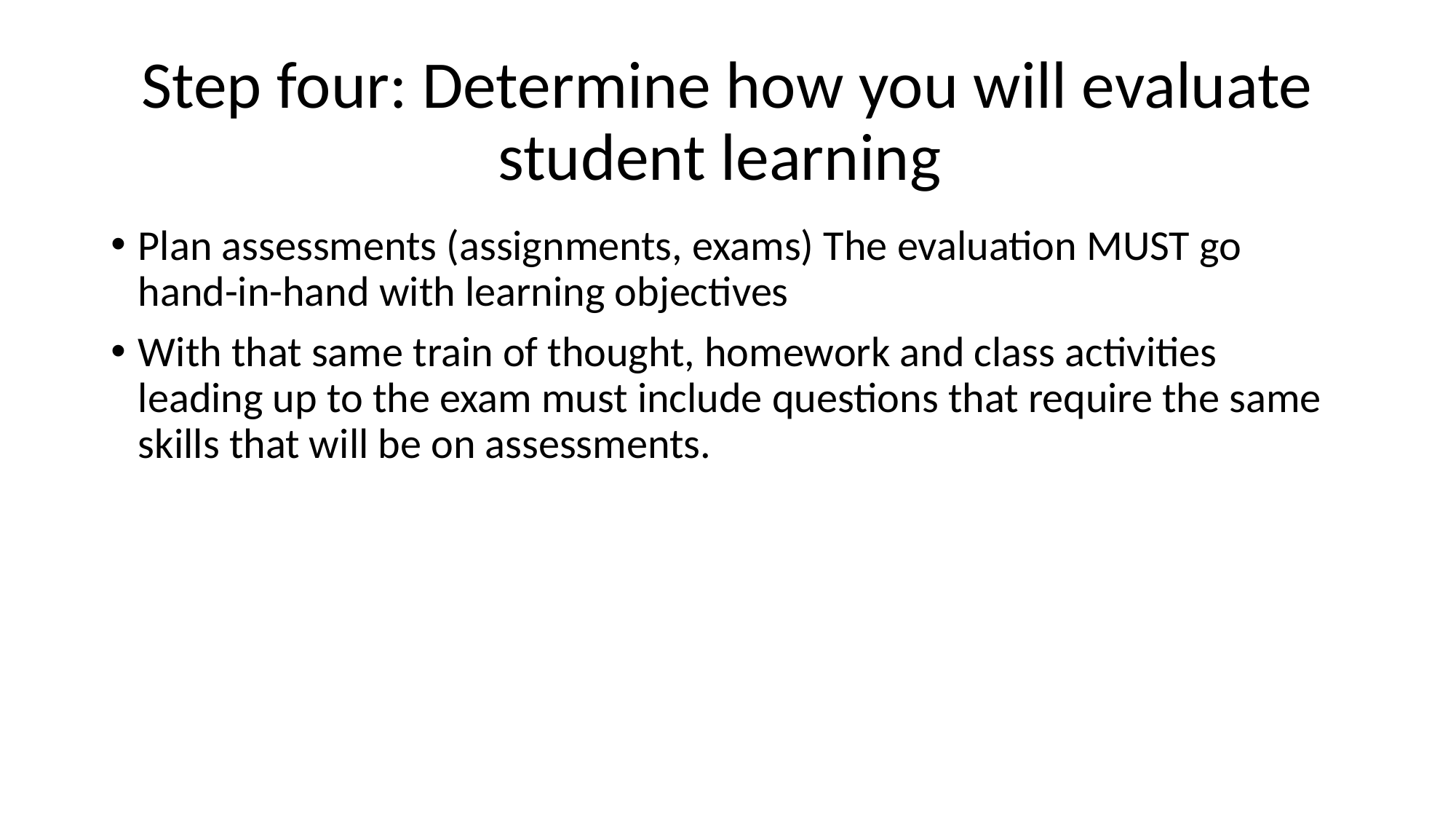

# Step four: Determine how you will evaluate student learning
Plan assessments (assignments, exams) The evaluation MUST go hand-in-hand with learning objectives
With that same train of thought, homework and class activities leading up to the exam must include questions that require the same skills that will be on assessments.